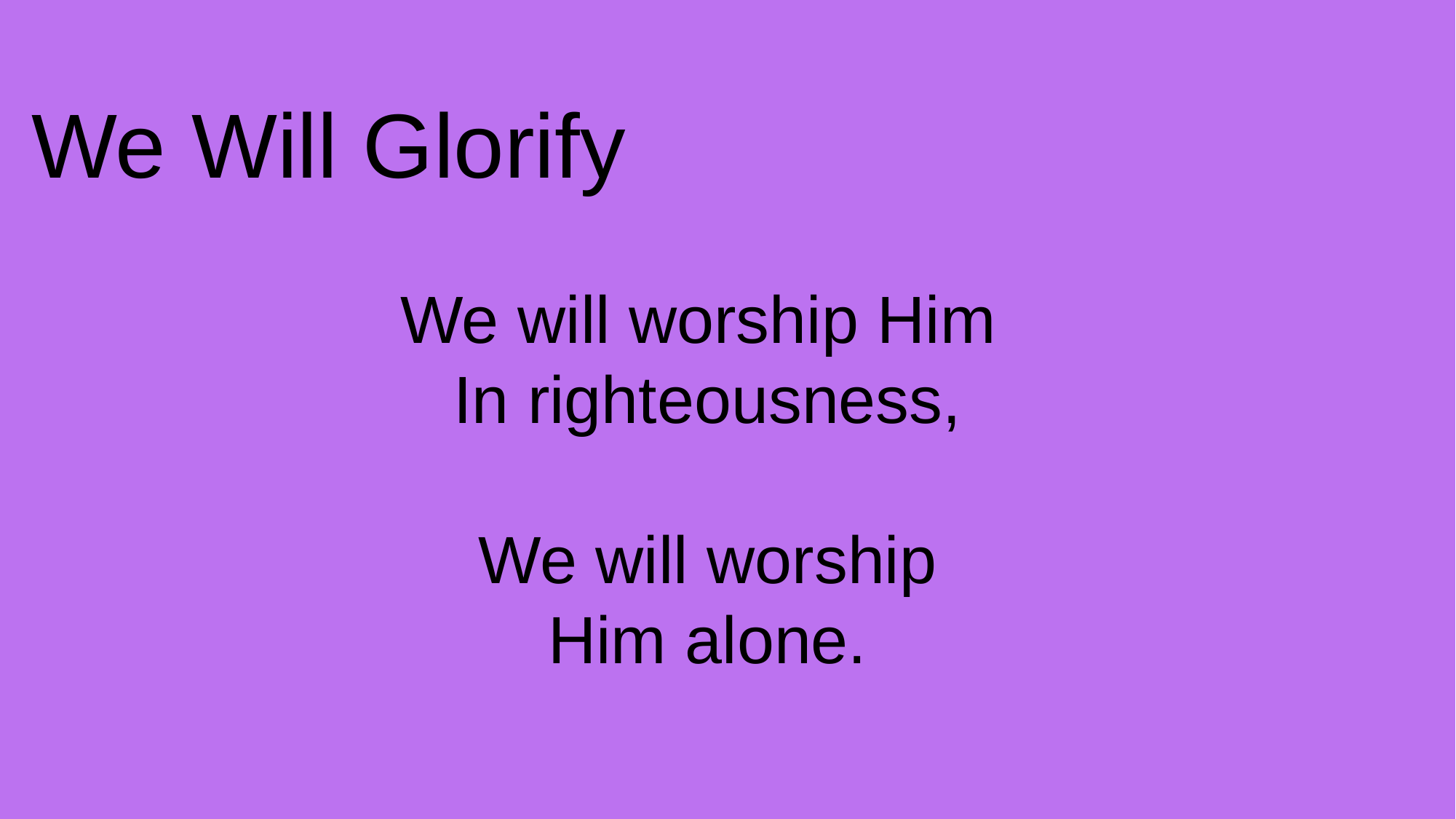

We Will Glorify

We will worship Him
In righteousness,

We will worship
Him alone.